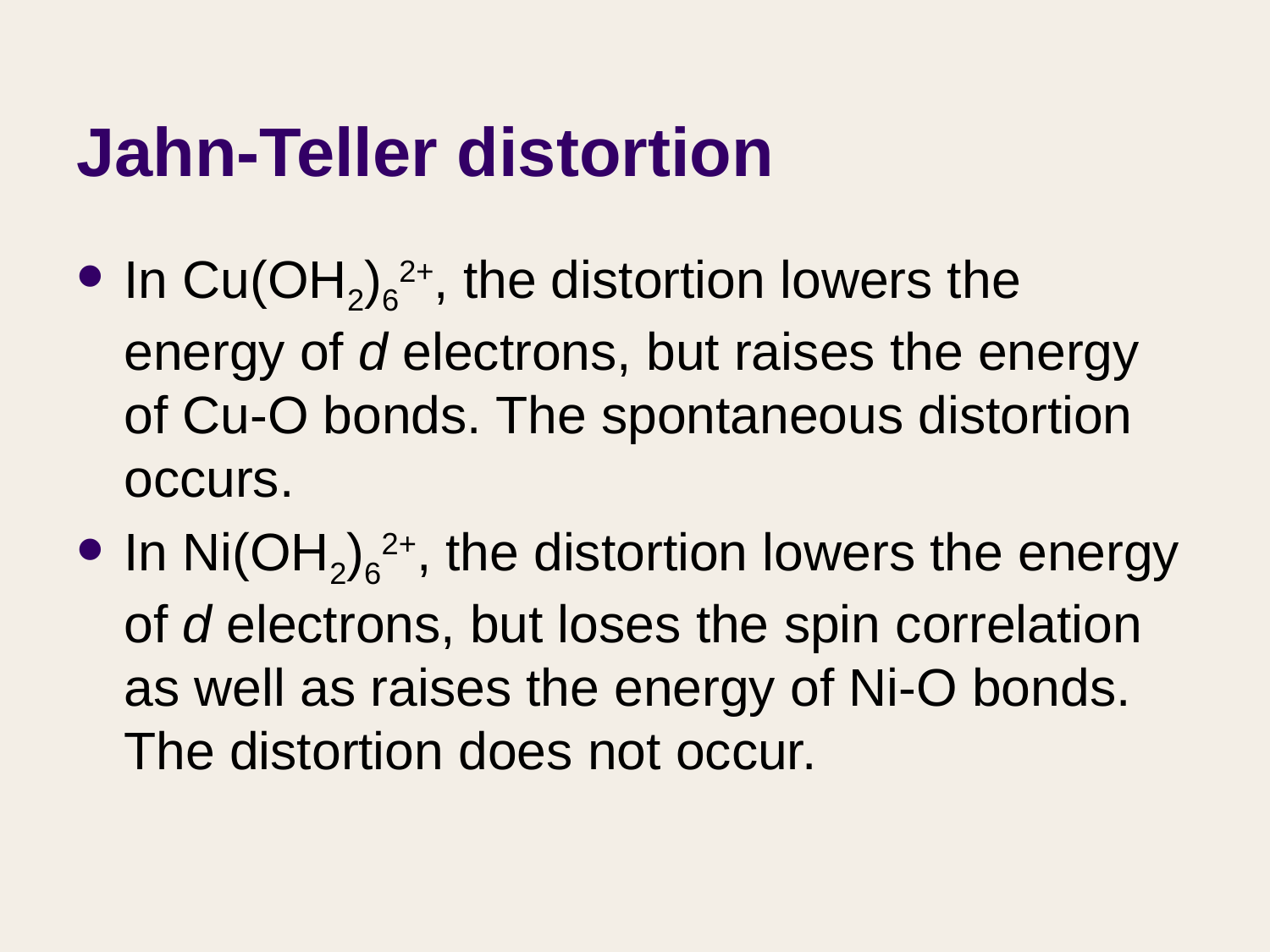

# Jahn-Teller distortion
In Cu(OH2)62+, the distortion lowers the energy of d electrons, but raises the energy of Cu-O bonds. The spontaneous distortion occurs.
In Ni(OH2)62+, the distortion lowers the energy of d electrons, but loses the spin correlation as well as raises the energy of Ni-O bonds. The distortion does not occur.